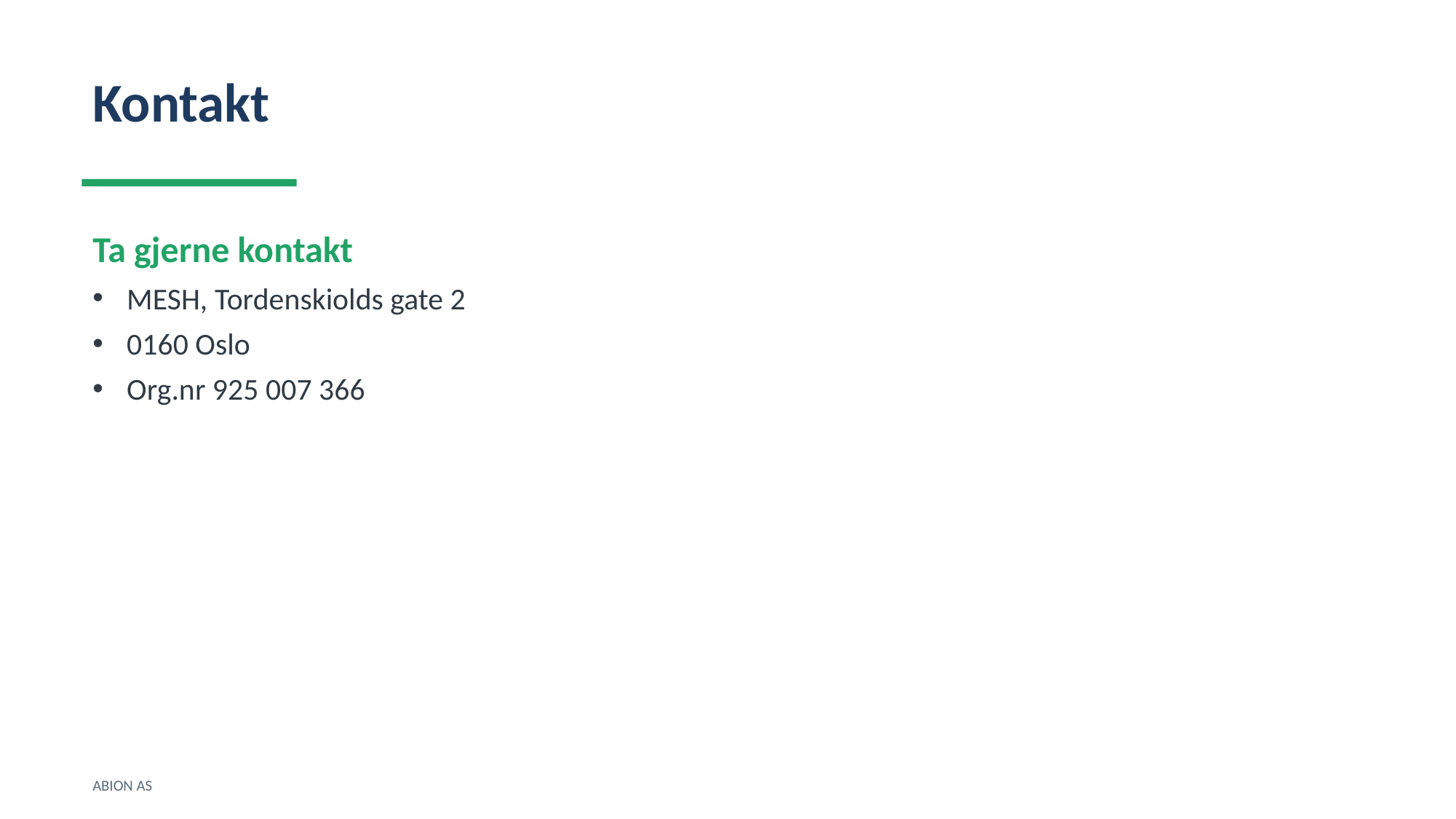

Kontakt

Ta gjerne kontakt
MESH, Tordenskiolds gate 2
0160 Oslo
Org.nr 925 007 366
ABION AS